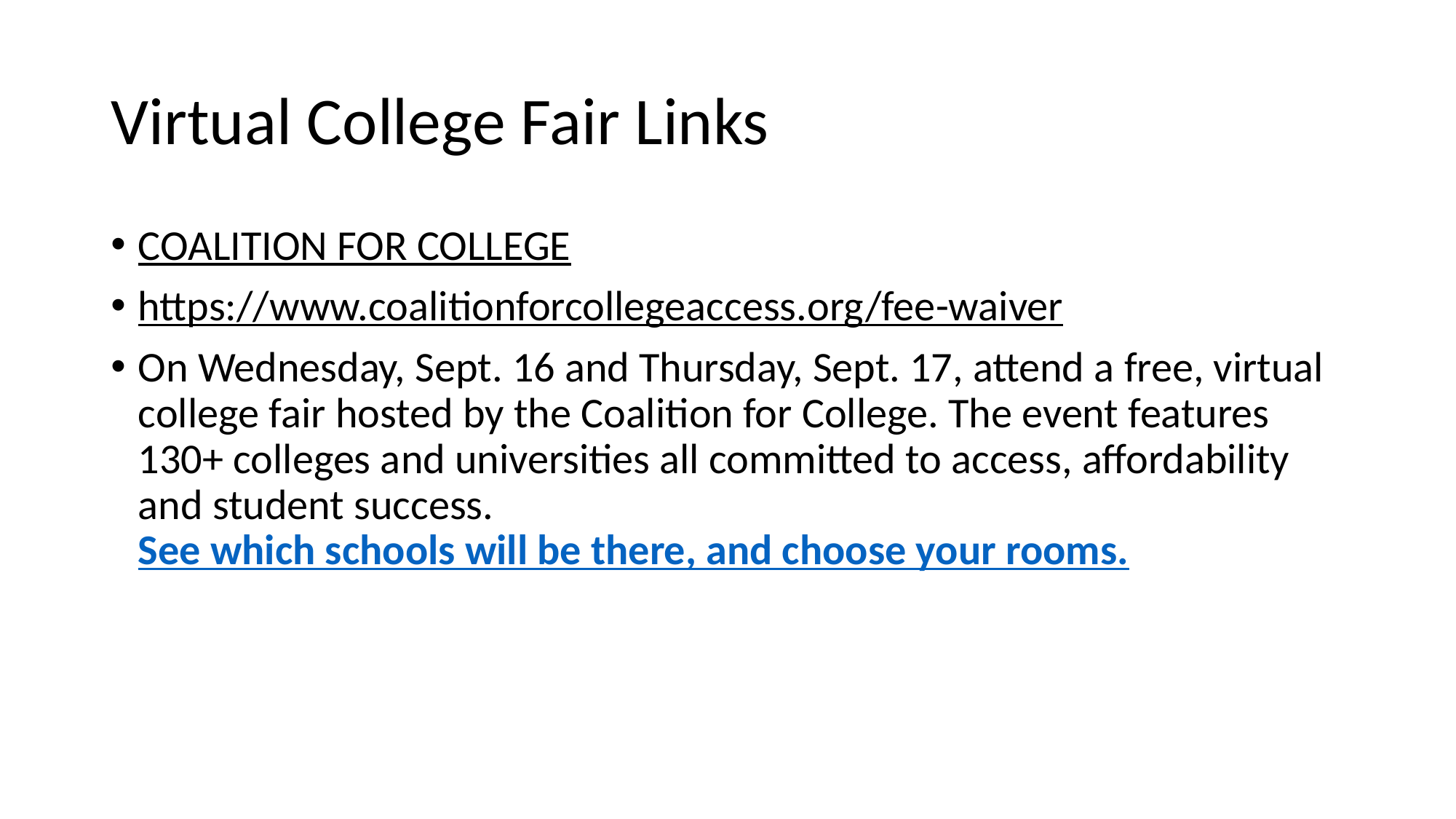

# Virtual College Fair Links
COALITION FOR COLLEGE
https://www.coalitionforcollegeaccess.org/fee-waiver
On Wednesday, Sept. 16 and Thursday, Sept. 17, attend a free, virtual college fair hosted by the Coalition for College. The event features 130+ colleges and universities all committed to access, affordability and student success. See which schools will be there, and choose your rooms.